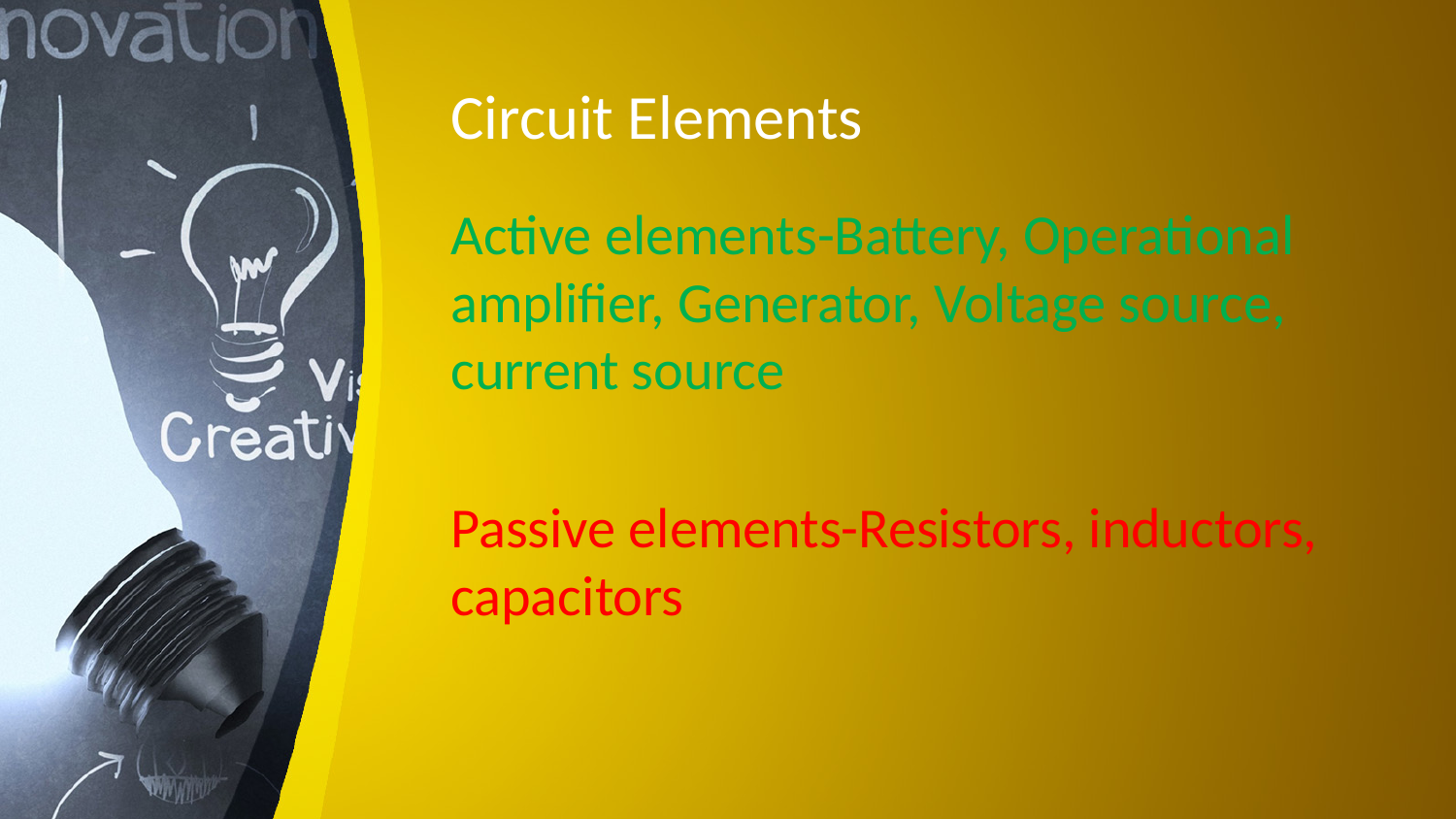

# Circuit Elements
Active elements-Battery, Operational amplifier, Generator, Voltage source, current source

Passive elements-Resistors, inductors, capacitors